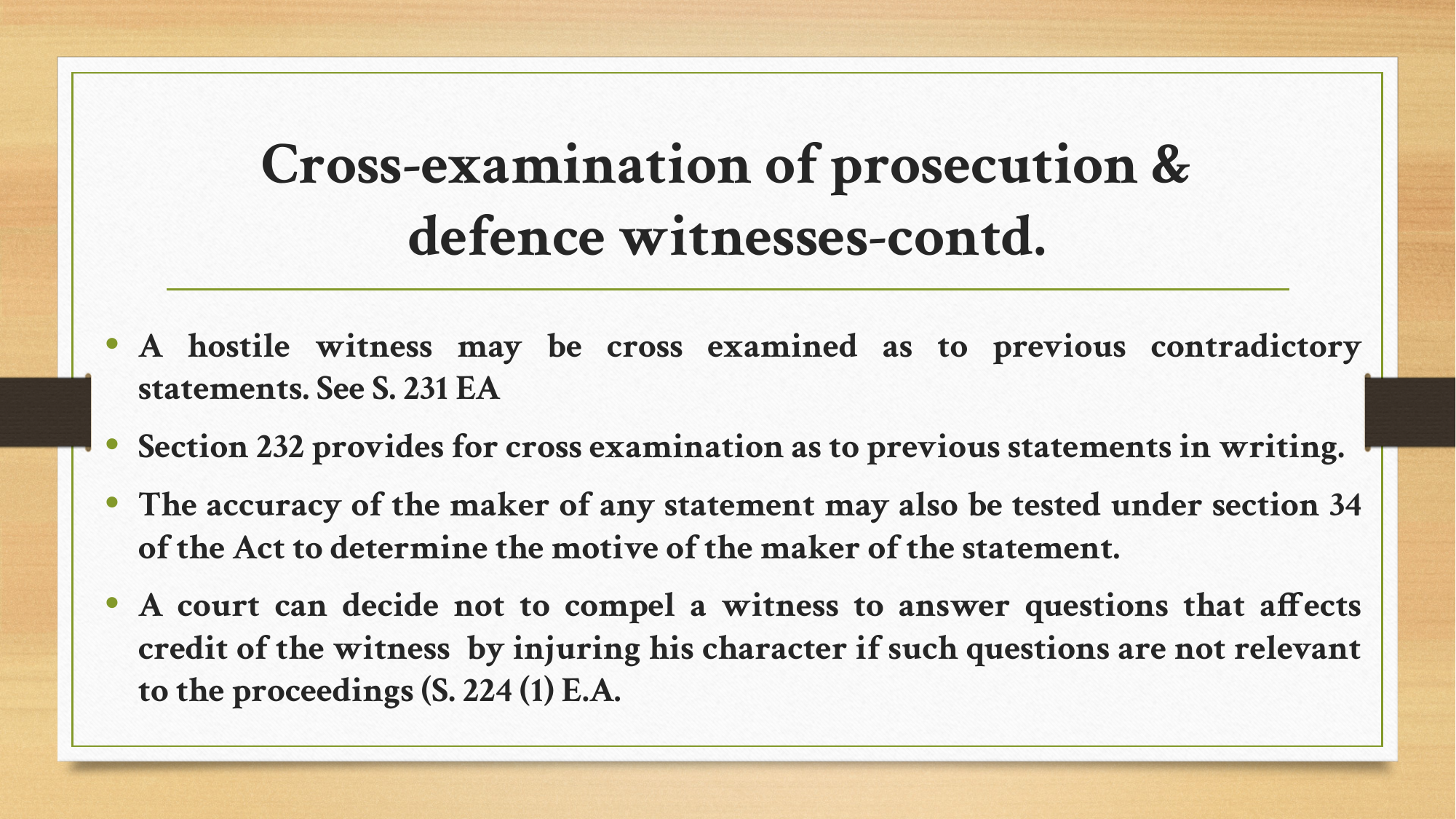

# Cross-examination of prosecution & defence witnesses-contd.
A hostile witness may be cross examined as to previous contradictory statements. See S. 231 EA
Section 232 provides for cross examination as to previous statements in writing.
The accuracy of the maker of any statement may also be tested under section 34 of the Act to determine the motive of the maker of the statement.
A court can decide not to compel a witness to answer questions that affects credit of the witness  by injuring his character if such questions are not relevant to the proceedings (S. 224 (1) E.A.